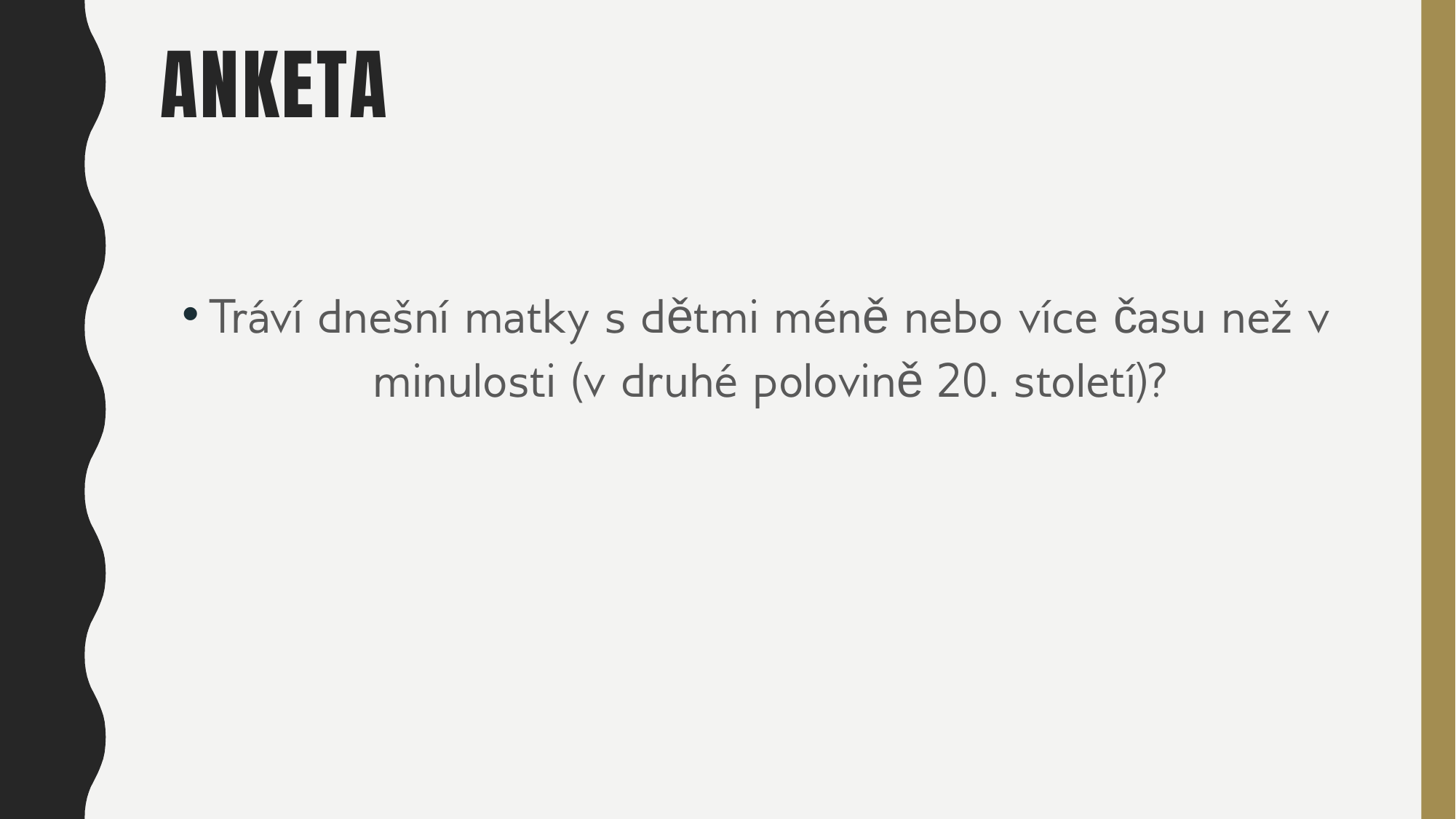

# Anketa
Tráví dnešní matky s dětmi méně nebo více času než v minulosti (v druhé polovině 20. století)?